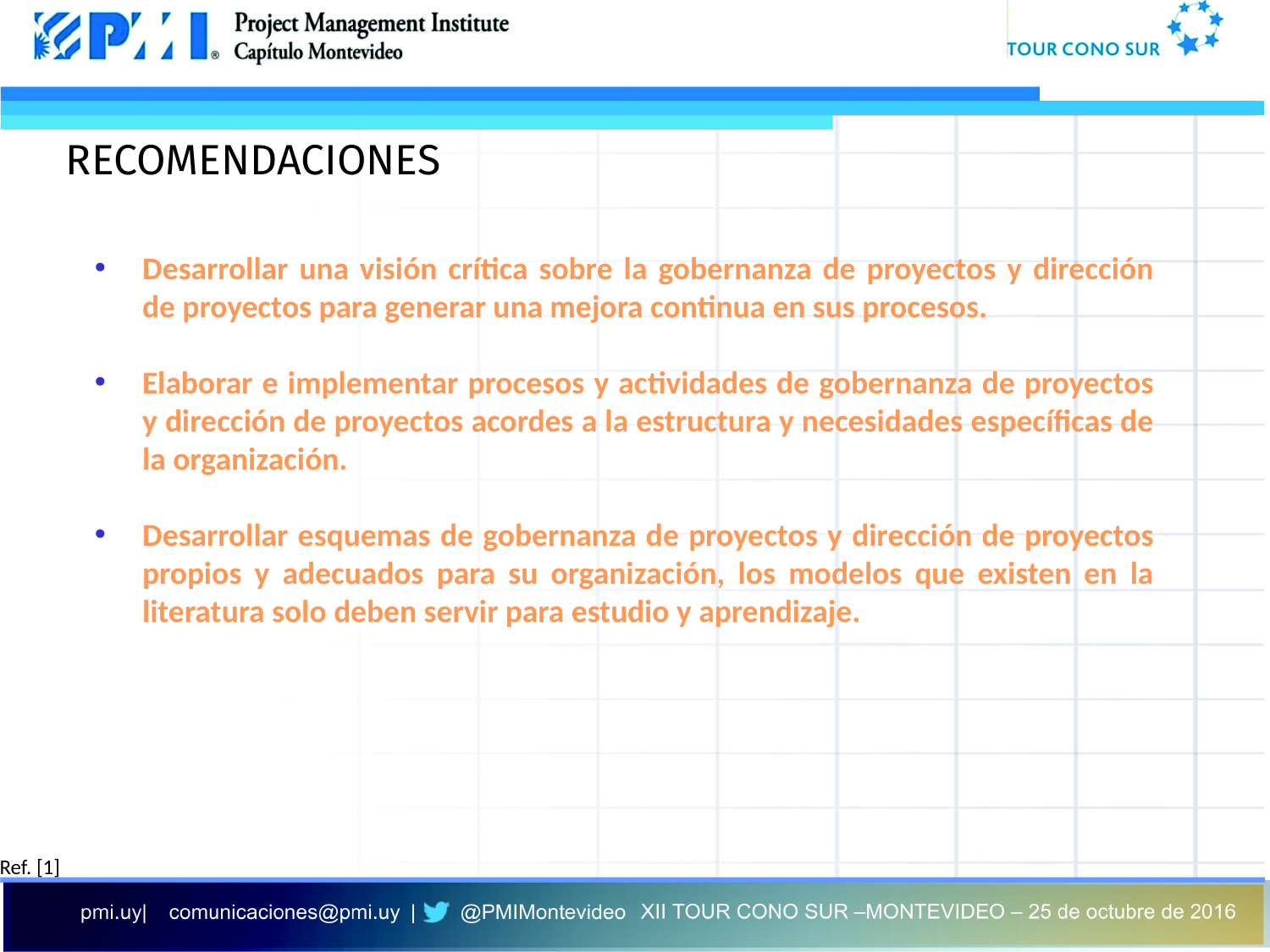

RECOMENDACIONES
Desarrollar una visión crítica sobre la gobernanza de proyectos y dirección de proyectos para generar una mejora continua en sus procesos.

Elaborar e implementar procesos y actividades de gobernanza de proyectos y dirección de proyectos acordes a la estructura y necesidades específicas de la organización.

Desarrollar esquemas de gobernanza de proyectos y dirección de proyectos propios y adecuados para su organización, los modelos que existen en la literatura solo deben servir para estudio y aprendizaje.
Ref. [1]